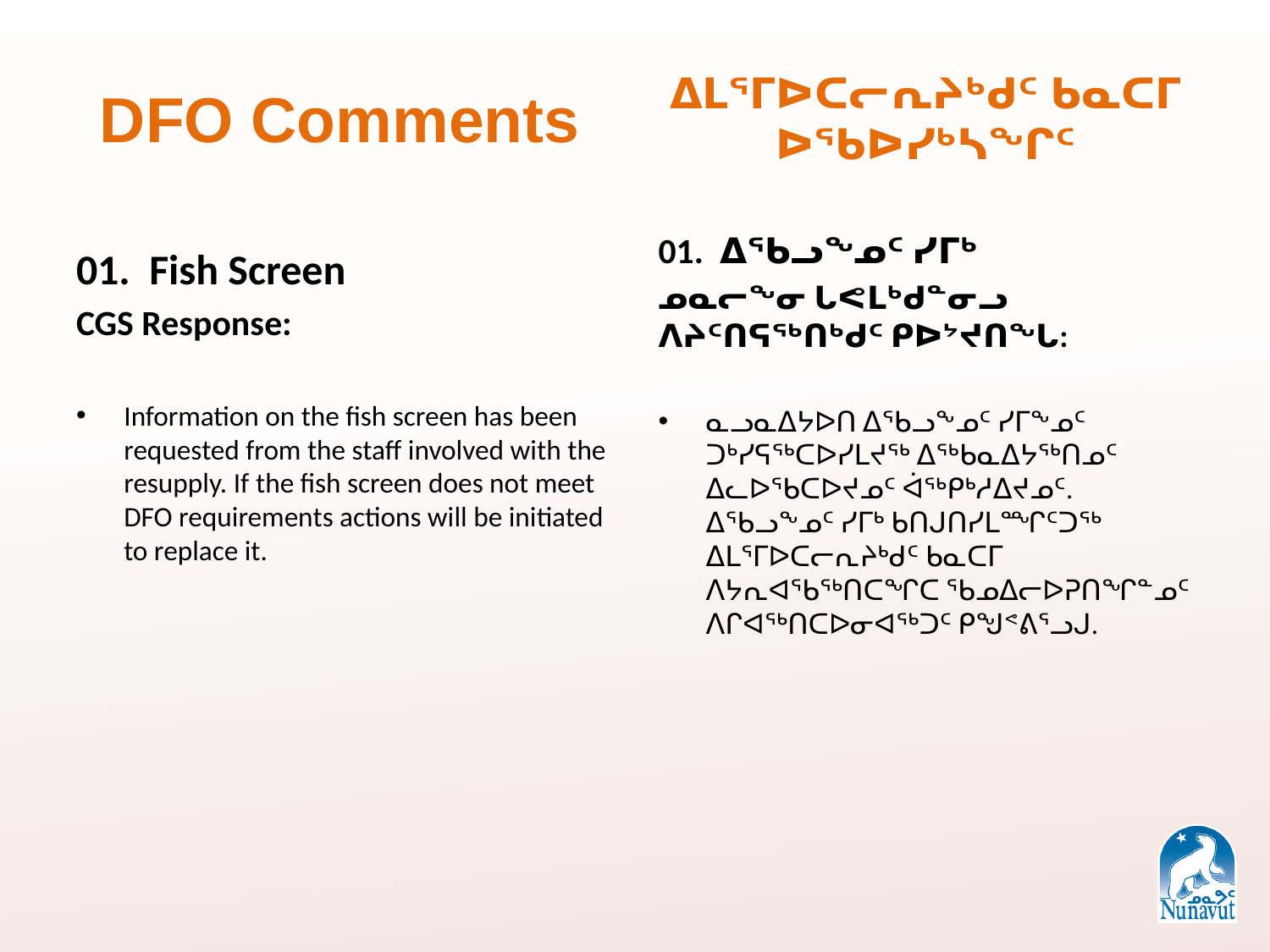

# ᐃᒪᕐᒥᐅᑕᓕᕆᔨᒃᑯᑦ ᑲᓇᑕᒥ ᐅᖃᐅᓯᒃᓴᖏᑦ
DFO Comments
01.  ᐃᖃᓗᖕᓄᑦ ᓯᒥᒃ
ᓄᓇᓕᖕᓂ ᒐᕙᒪᒃᑯᓐᓂᓗ ᐱᔨᑦᑎᕋᖅᑎᒃᑯᑦ ᑭᐅᔾᔪᑎᖓ:

ᓇᓗᓇᐃᔭᐅᑎ ᐃᖃᓗᖕᓄᑦ ᓯᒥᖕᓄᑦ ᑐᒃᓯᕋᖅᑕᐅᓯᒪᔪᖅ ᐃᖅᑲᓇᐃᔭᖅᑎᓄᑦ ᐃᓚᐅᖃᑕᐅᔪᓄᑦ ᐋᖅᑭᒃᓱᐃᔪᓄᑦ. ᐃᖃᓗᖕᓄᑦ ᓯᒥᒃ ᑲᑎᒍᑎᓯᒪᙱᑦᑐᖅ ᐃᒪᕐᒥᐅᑕᓕᕆᔨᒃᑯᑦ ᑲᓇᑕᒥ ᐱᔭᕆᐊᖃᖅᑎᑕᖏᑕ ᖃᓄᐃᓕᐅᕈᑎᖏᓐᓄᑦ ᐱᒋᐊᖅᑎᑕᐅᓂᐊᖅᑐᑦ ᑭᖑᕝᕕᕐᓗᒍ.
01.  Fish Screen
CGS Response:

Information on the fish screen has been requested from the staff involved with the resupply. If the fish screen does not meet DFO requirements actions will be initiated to replace it.